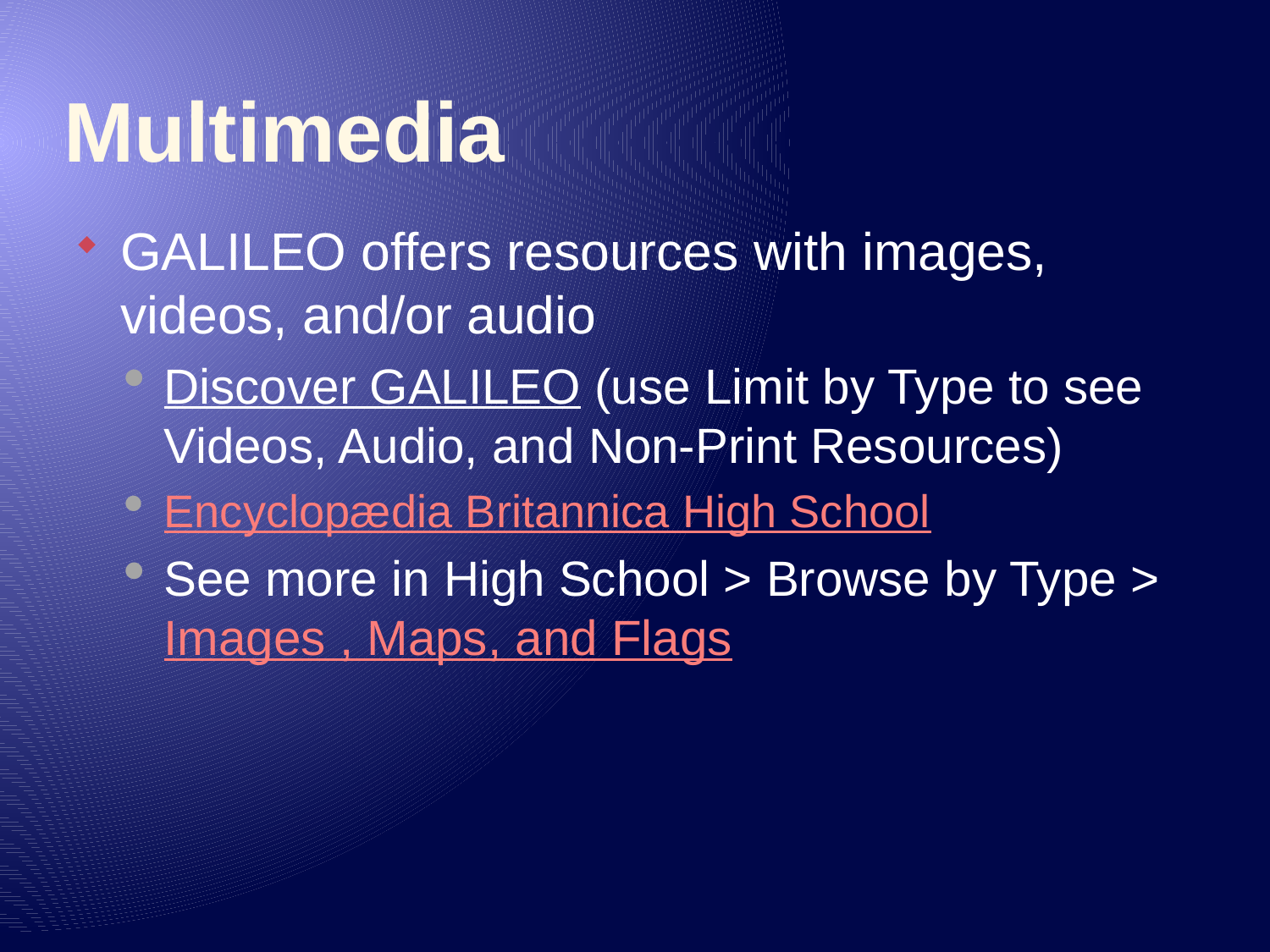

# Multimedia
GALILEO offers resources with images, videos, and/or audio
Discover GALILEO (use Limit by Type to see Videos, Audio, and Non-Print Resources)
Encyclopædia Britannica High School
See more in High School > Browse by Type > Images , Maps, and Flags